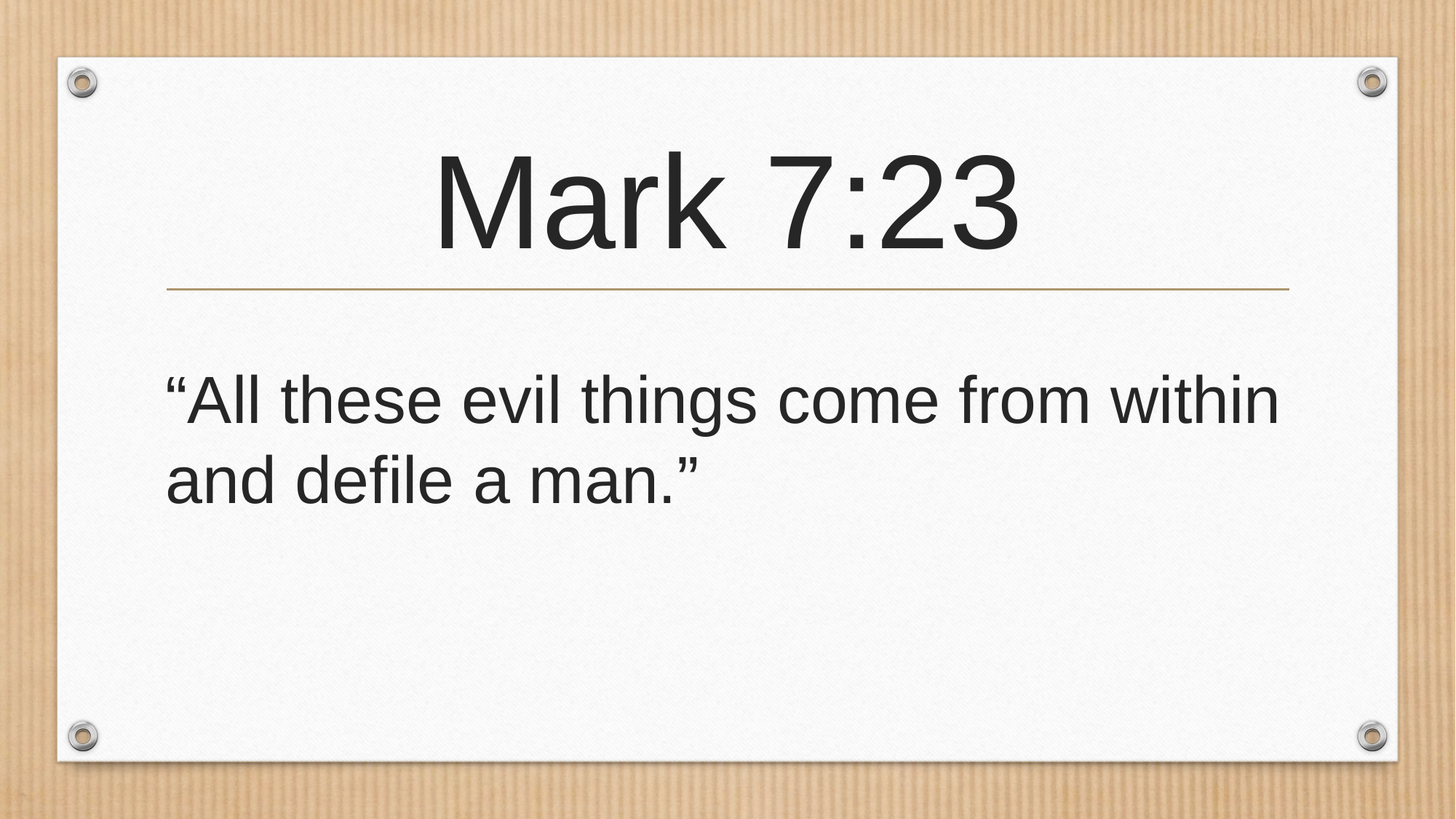

# Mark 7:23
“All these evil things come from within and defile a man.”